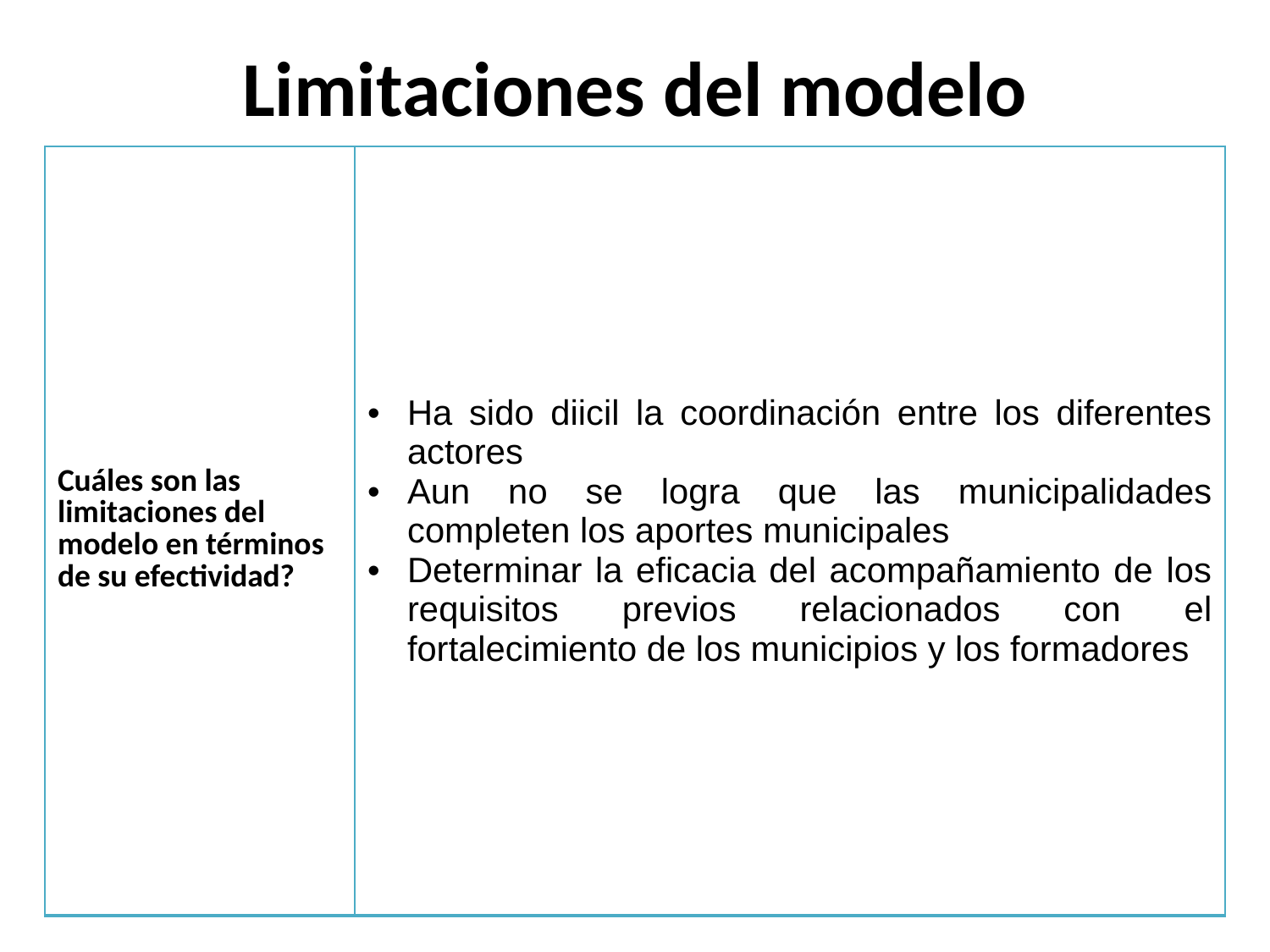

# Limitaciones del modelo
| Cuáles son las limitaciones del modelo en términos de su efectividad? | Ha sido diicil la coordinación entre los diferentes actores Aun no se logra que las municipalidades completen los aportes municipales Determinar la eficacia del acompañamiento de los requisitos previos relacionados con el fortalecimiento de los municipios y los formadores |
| --- | --- |